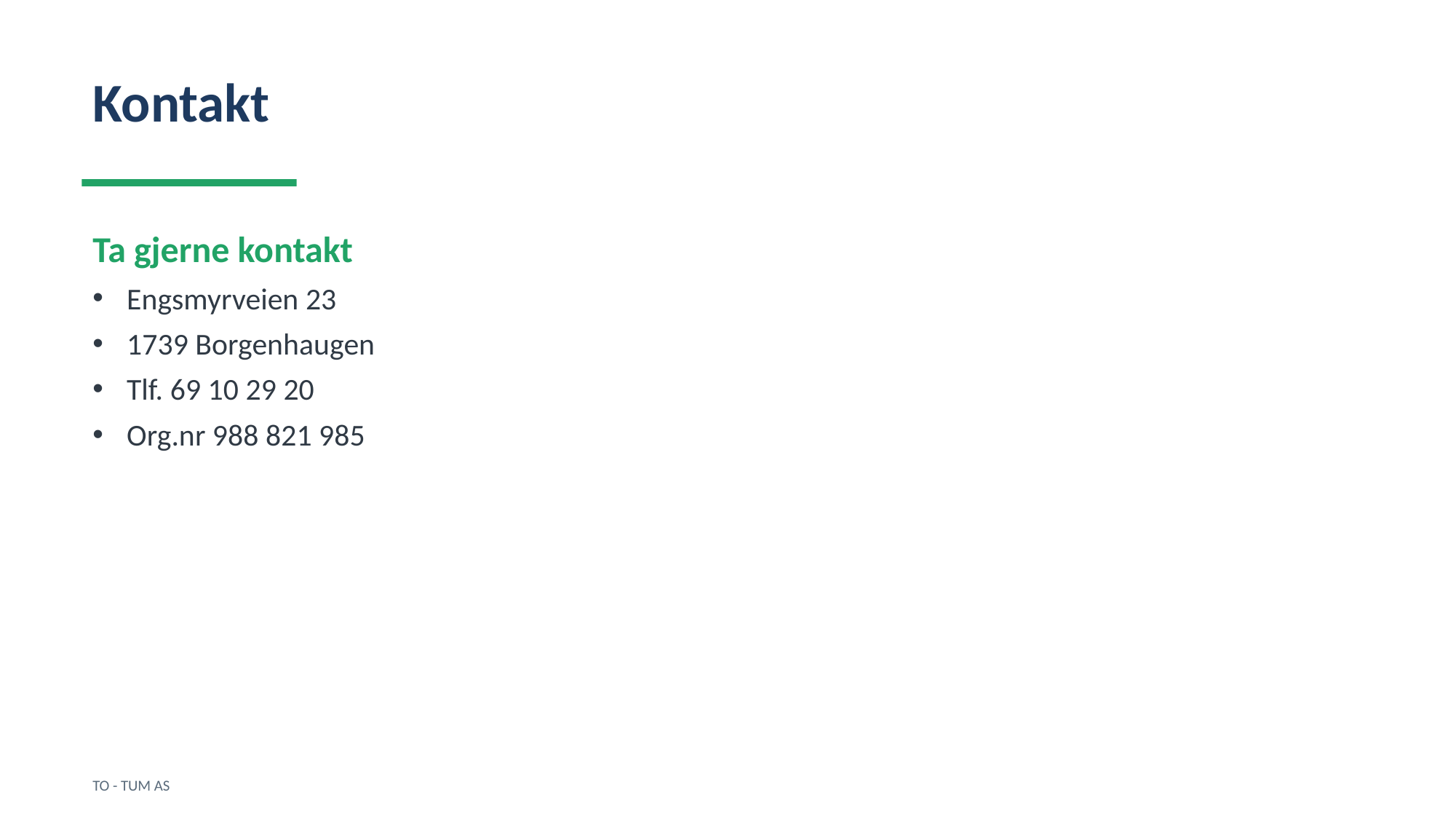

Kontakt

Ta gjerne kontakt
Engsmyrveien 23
1739 Borgenhaugen
Tlf. 69 10 29 20
Org.nr 988 821 985
TO - TUM AS